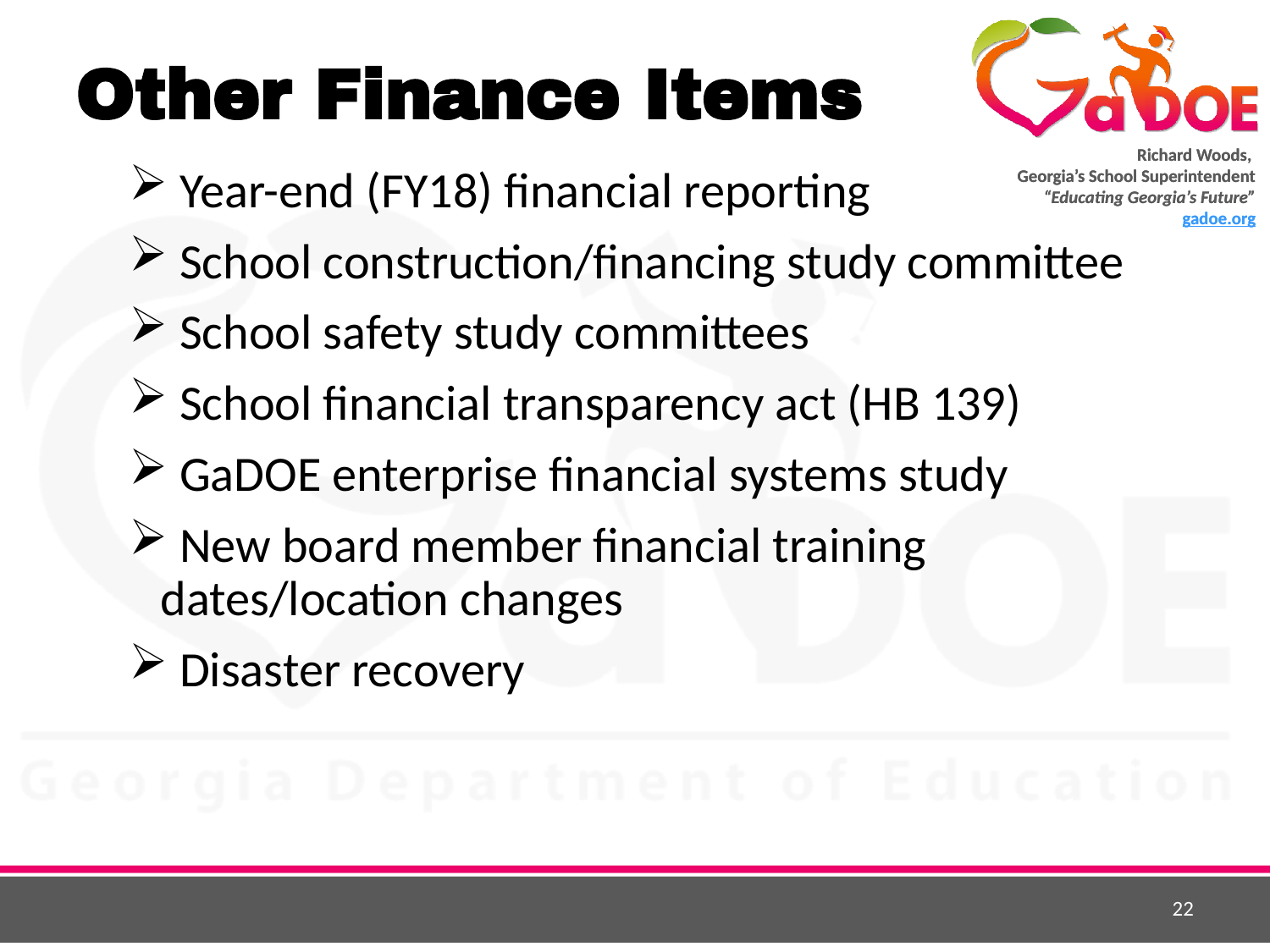

# Other Finance Items
 Year-end (FY18) financial reporting
 School construction/financing study committee
 School safety study committees
 School financial transparency act (HB 139)
 GaDOE enterprise financial systems study
 New board member financial training dates/location changes
 Disaster recovery

22